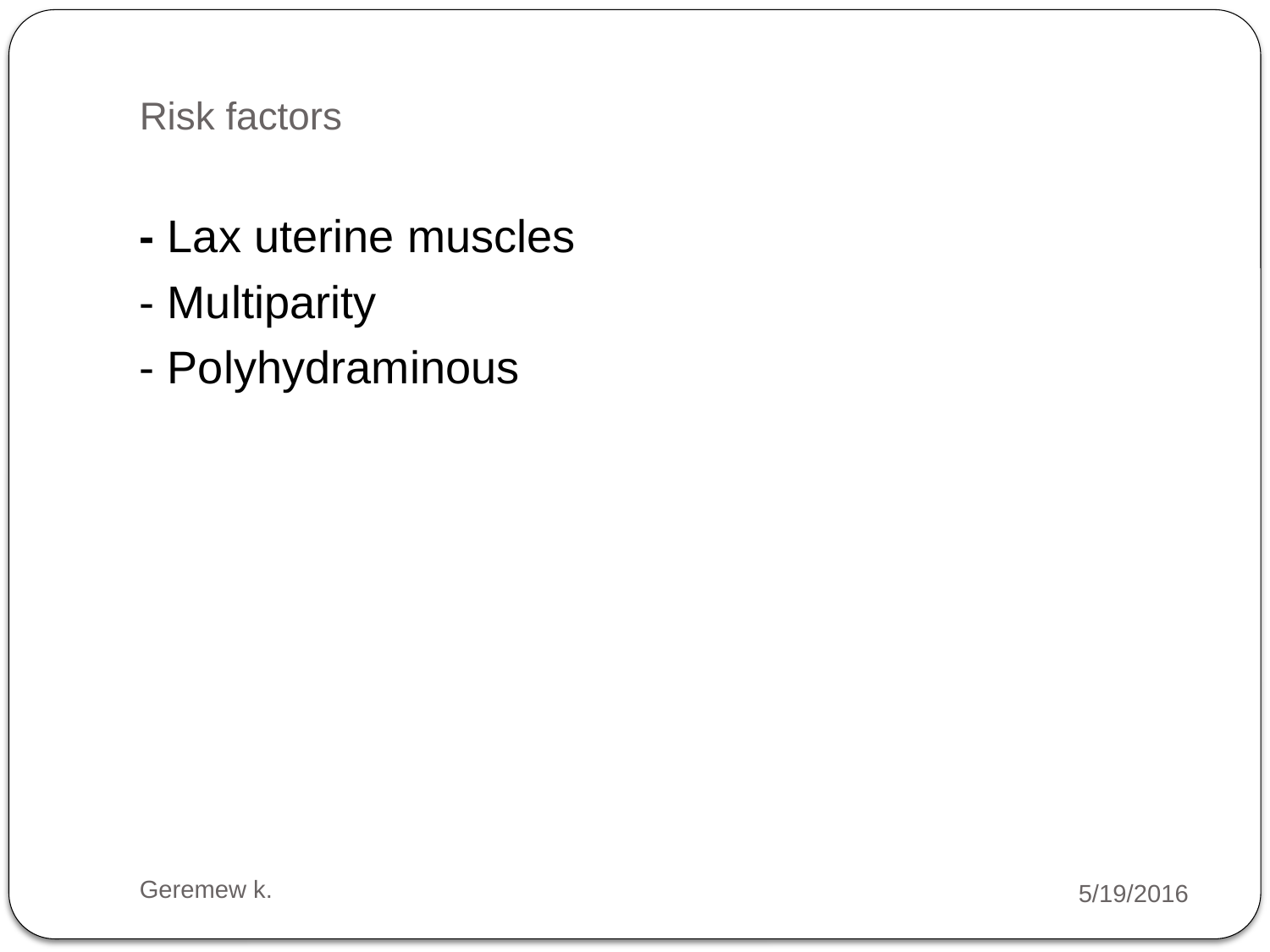

# Risk factors
- Lax uterine muscles
- Multiparity
- Polyhydraminous
Geremew k.
5/19/2016